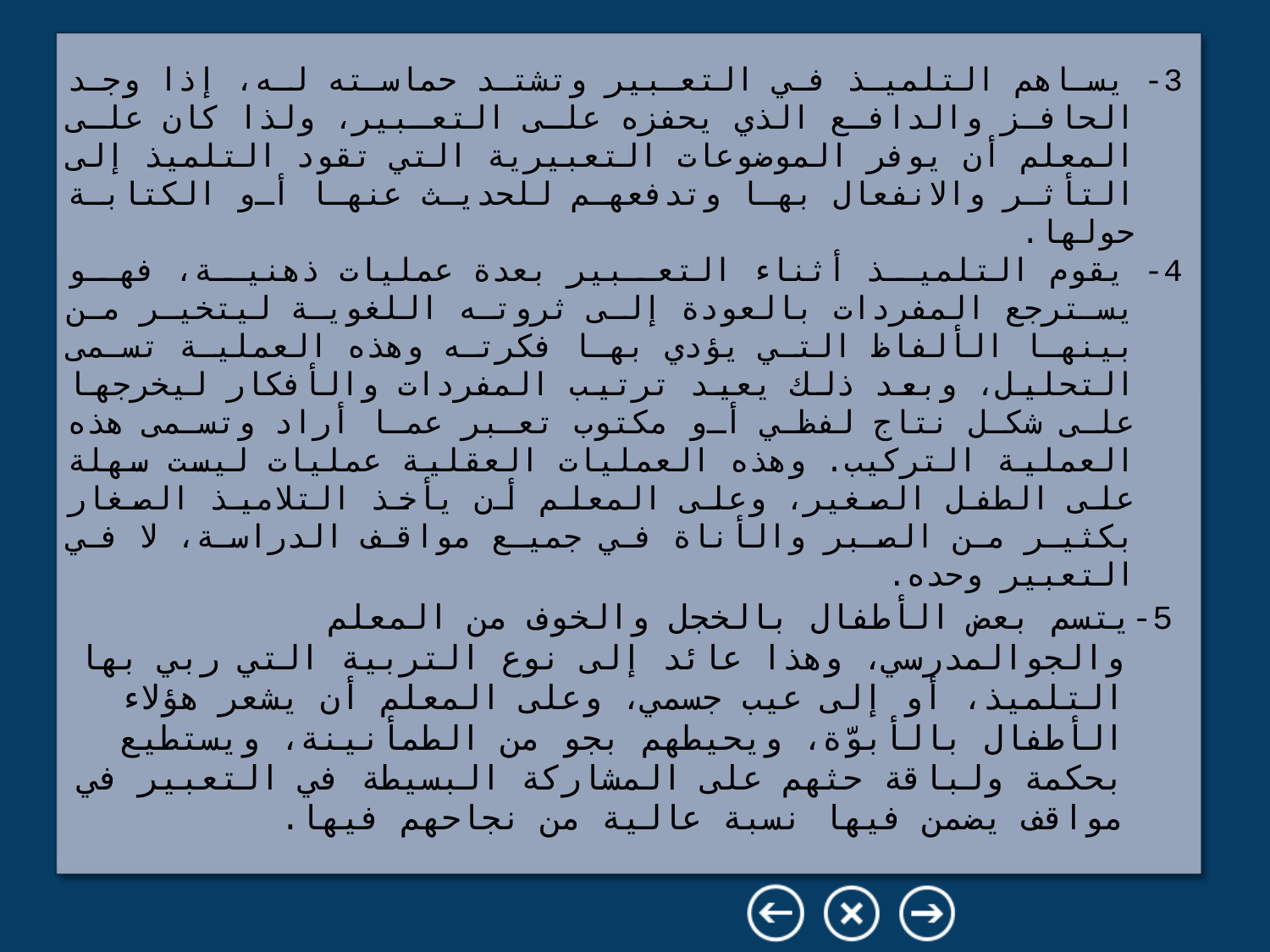

3- يساهم التلميذ في التعبير وتشتد حماسته له، إذا وجد الحافز والدافع الذي يحفزه على التعبير، ولذا كان على المعلم أن يوفر الموضوعات التعبيرية التي تقود التلميذ إلى التأثر والانفعال بها وتدفعهم للحديث عنها أو الكتابة حولها.
4- يقوم التلميذ أثناء التعبير بعدة عمليات ذهنية، فهو يسترجع المفردات بالعودة إلى ثروته اللغوية ليتخير من بينها الألفاظ التي يؤدي بها فكرته وهذه العملية تسمى التحليل، وبعد ذلك يعيد ترتيب المفردات والأفكار ليخرجها على شكل نتاج لفظي أو مكتوب تعبر عما أراد وتسمى هذه العملية التركيب. وهذه العمليات العقلية عمليات ليست سهلة على الطفل الصغير، وعلى المعلم أن يأخذ التلاميذ الصغار بكثير من الصبر والأناة في جميع مواقف الدراسة، لا في التعبير وحده.
5-يتسم بعض الأطفال بالخجل والخوف من المعلم والجوالمدرسي، وهذا عائد إلى نوع التربية التي ربي بها التلميذ، أو إلى عيب جسمي، وعلى المعلم أن يشعر هؤلاء الأطفال بالأبوّة، ويحيطهم بجو من الطمأنينة، ويستطيع بحكمة ولباقة حثهم على المشاركة البسيطة في التعبير في مواقف يضمن فيها نسبة عالية من نجاحهم فيها.